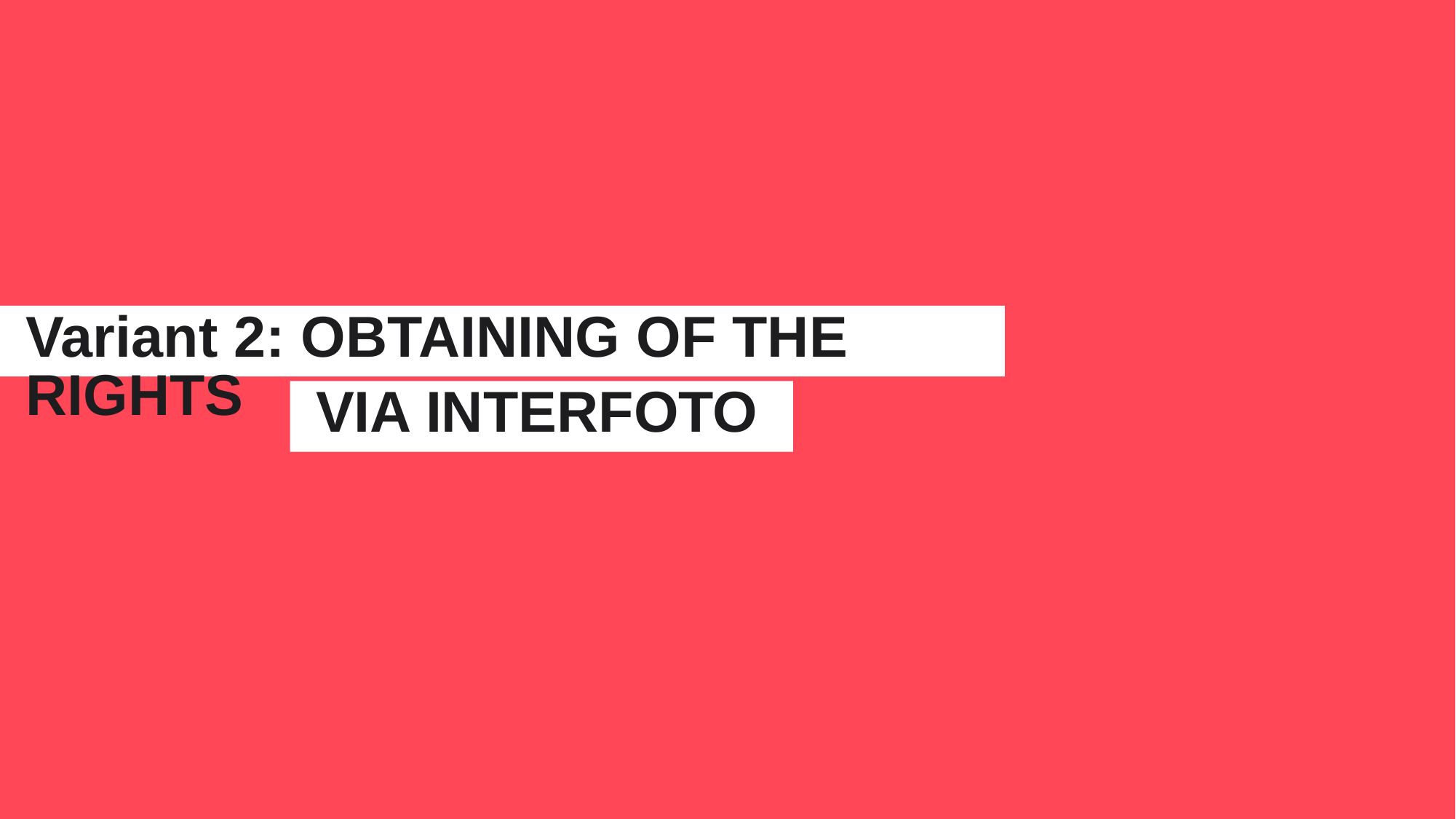

Variant 2: OBTAINING OF THE RIGHTS
VIA INTERFOTO